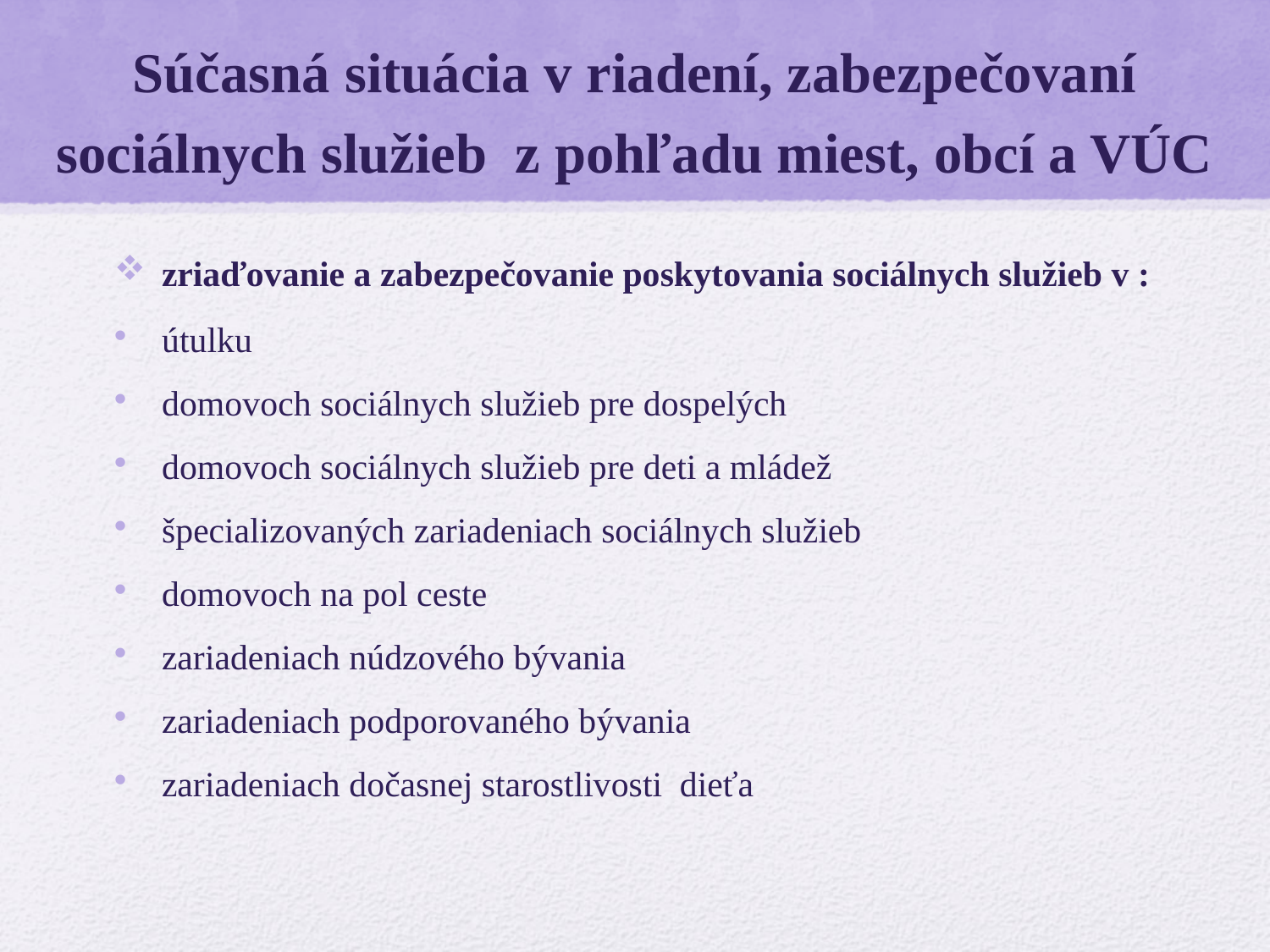

# Súčasná situácia v riadení, zabezpečovaní sociálnych služieb  z pohľadu miest, obcí a VÚC
zriaďovanie a zabezpečovanie poskytovania sociálnych služieb v :
útulku
domovoch sociálnych služieb pre dospelých
domovoch sociálnych služieb pre deti a mládež
špecializovaných zariadeniach sociálnych služieb
domovoch na pol ceste
zariadeniach núdzového bývania
zariadeniach podporovaného bývania
zariadeniach dočasnej starostlivosti  dieťa